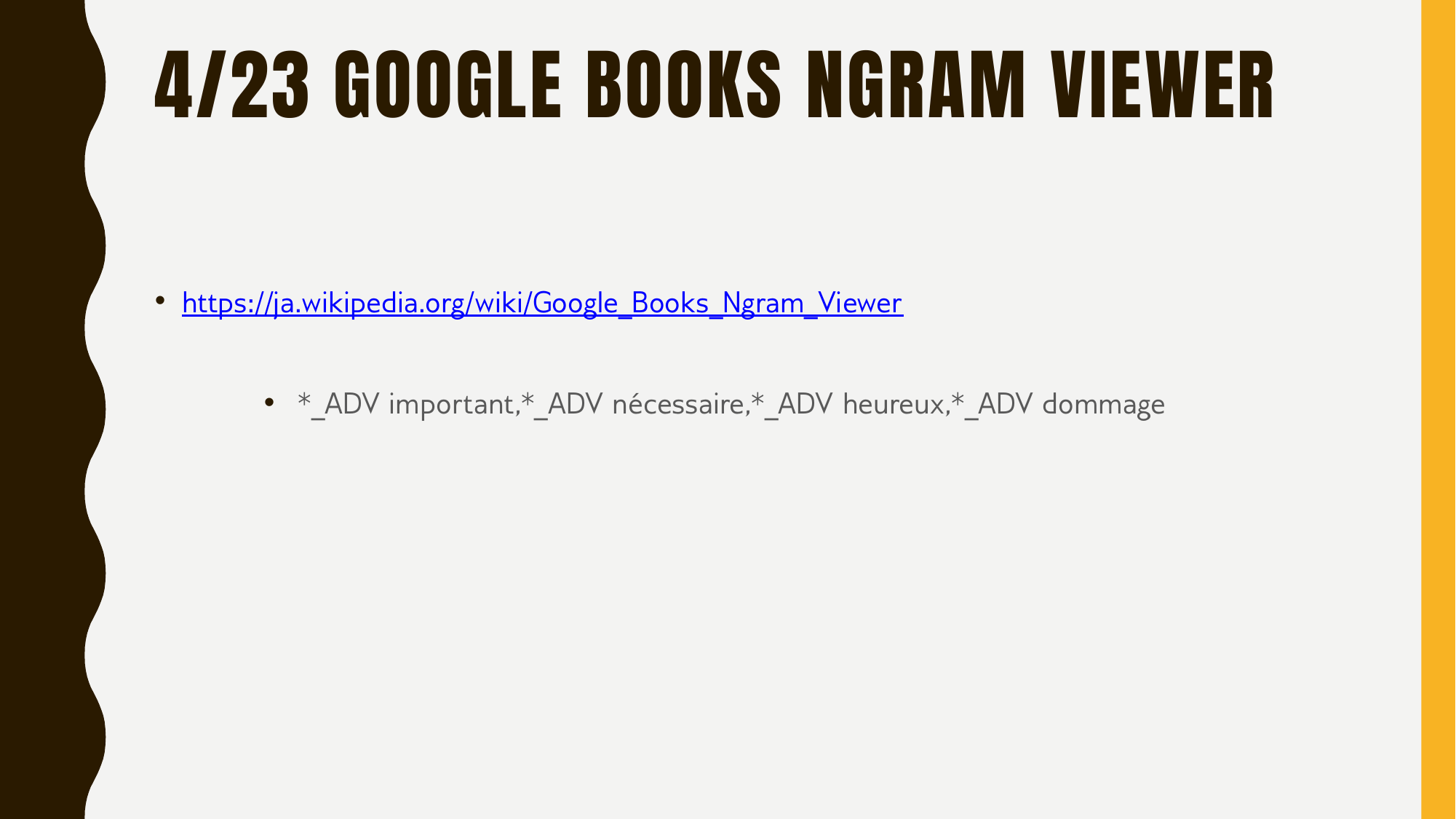

# 4/23 Google books ngram viewer
https://ja.wikipedia.org/wiki/Google_Books_Ngram_Viewer

*_ADV important,*_ADV nécessaire,*_ADV heureux,*_ADV dommage